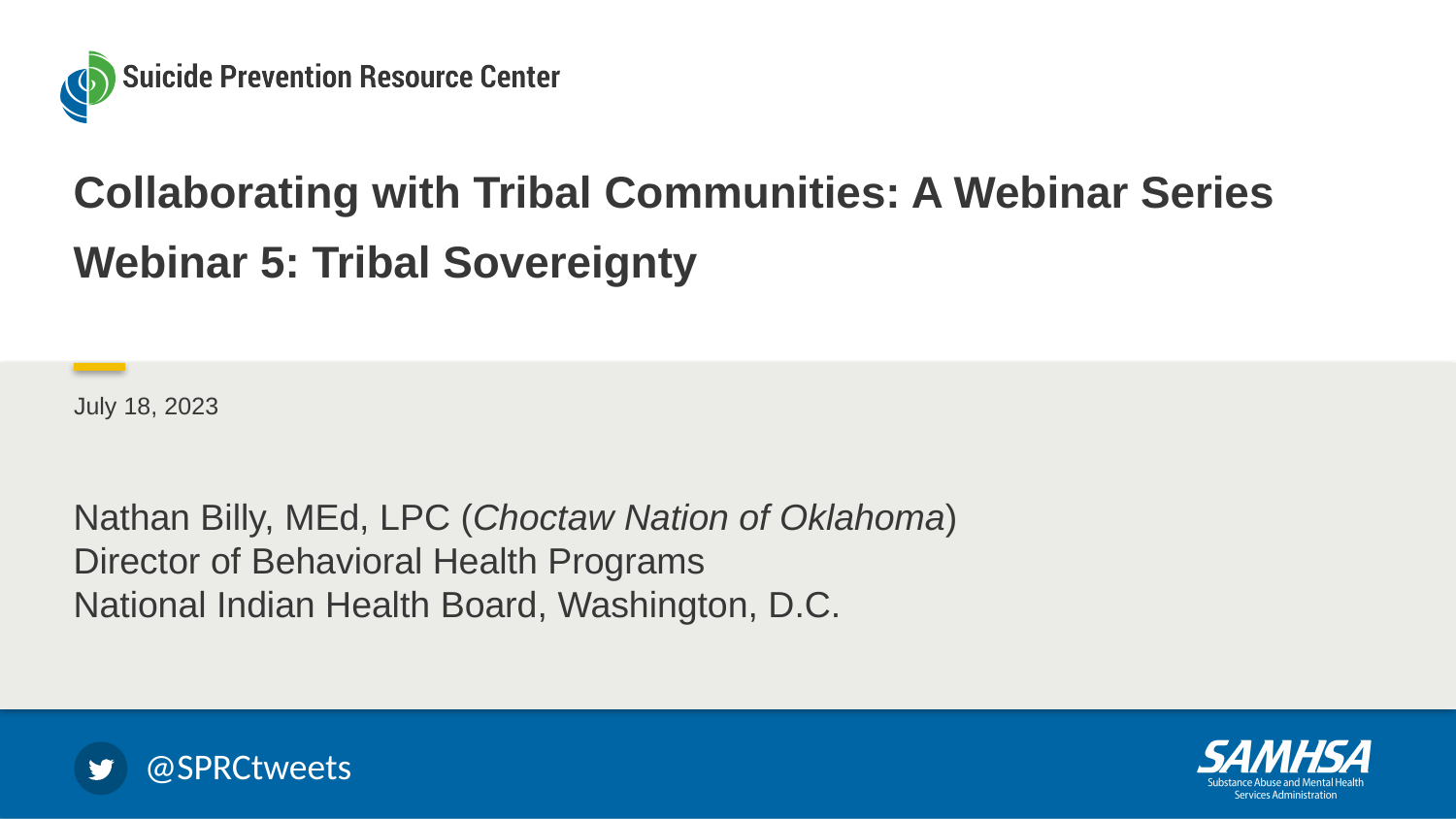

Collaborating with Tribal Communities: A Webinar Series
Webinar 5: Tribal Sovereignty
July 18, 2023
Nathan Billy, MEd, LPC (Choctaw Nation of Oklahoma)  Director of Behavioral Health Programs
National Indian Health Board, Washington, D.C.